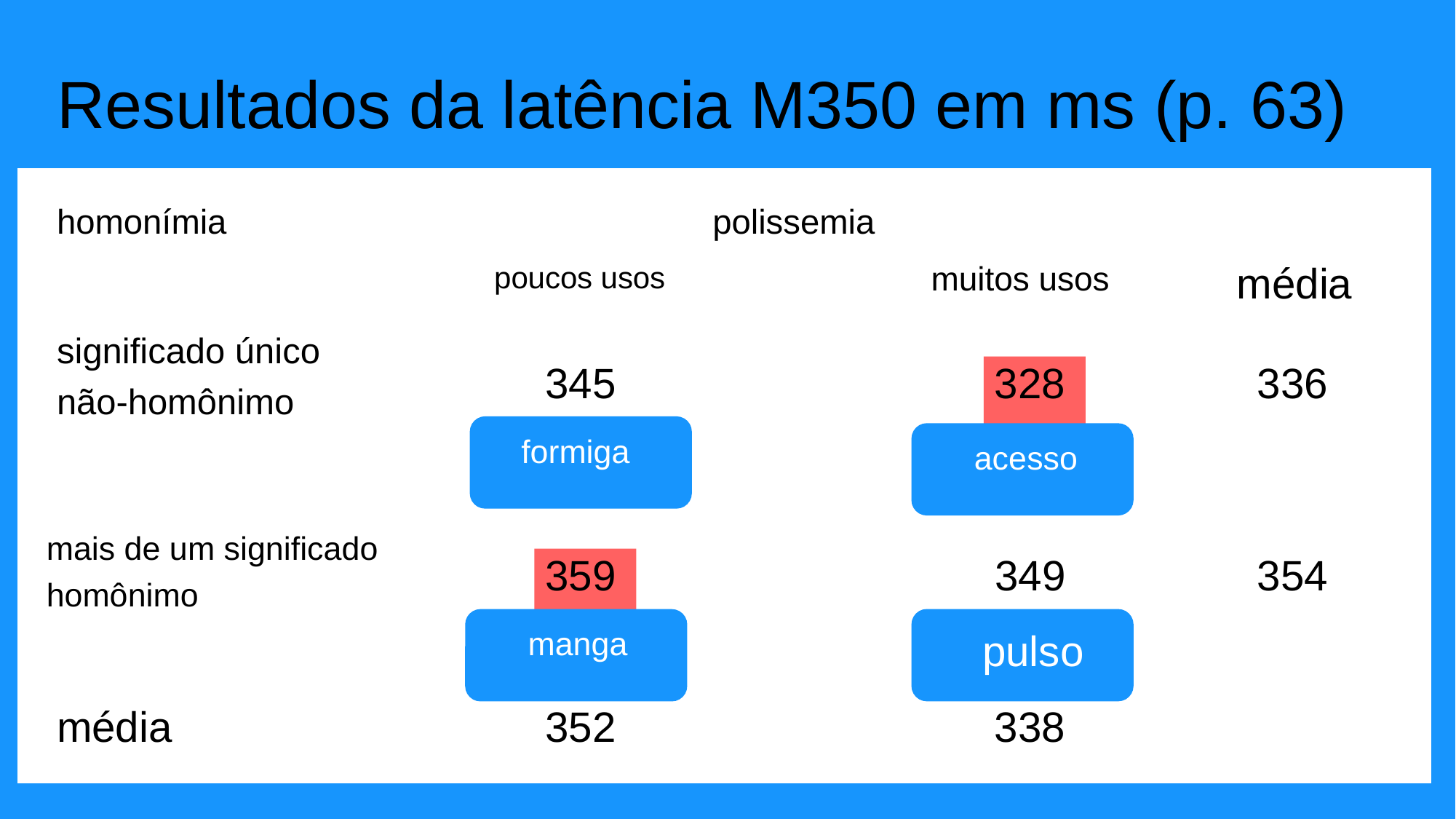

# Resultados da latência M350 em ms (p. 63)

homonímia
polissemia
poucos usos
muitos usos
média
significado único
não-homônimo
345
328
336

formiga
acesso
mais de um significado
homônimo
359
349
354

manga
pulso
média
352
338